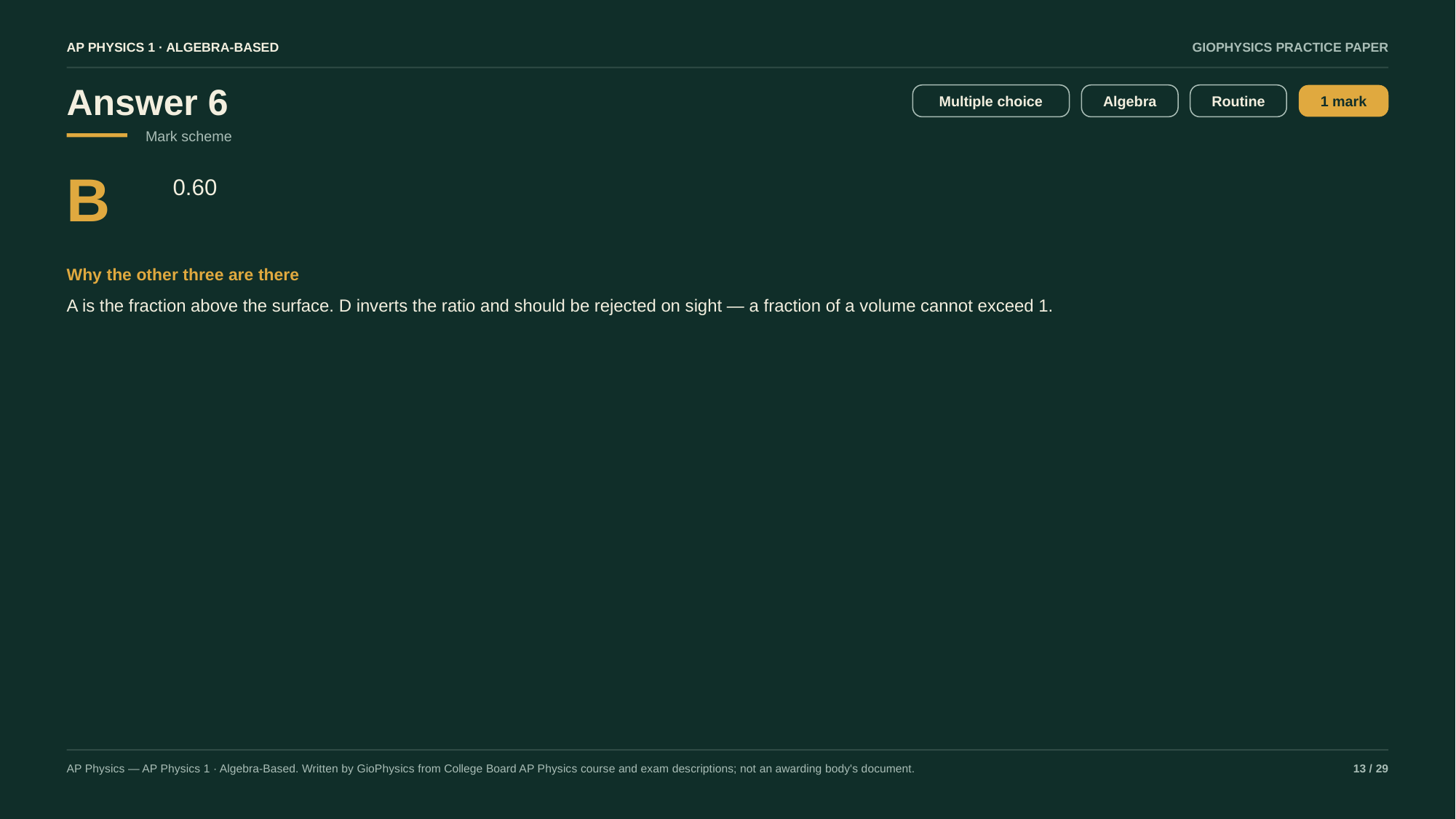

AP PHYSICS 1 · ALGEBRA-BASED
GIOPHYSICS PRACTICE PAPER

Answer 6

Multiple choice

Algebra

Routine

1 mark
Mark scheme

B
0.60
Why the other three are there
A is the fraction above the surface. D inverts the ratio and should be rejected on sight — a fraction of a volume cannot exceed 1.

AP Physics — AP Physics 1 · Algebra-Based. Written by GioPhysics from College Board AP Physics course and exam descriptions; not an awarding body's document.
13 / 29